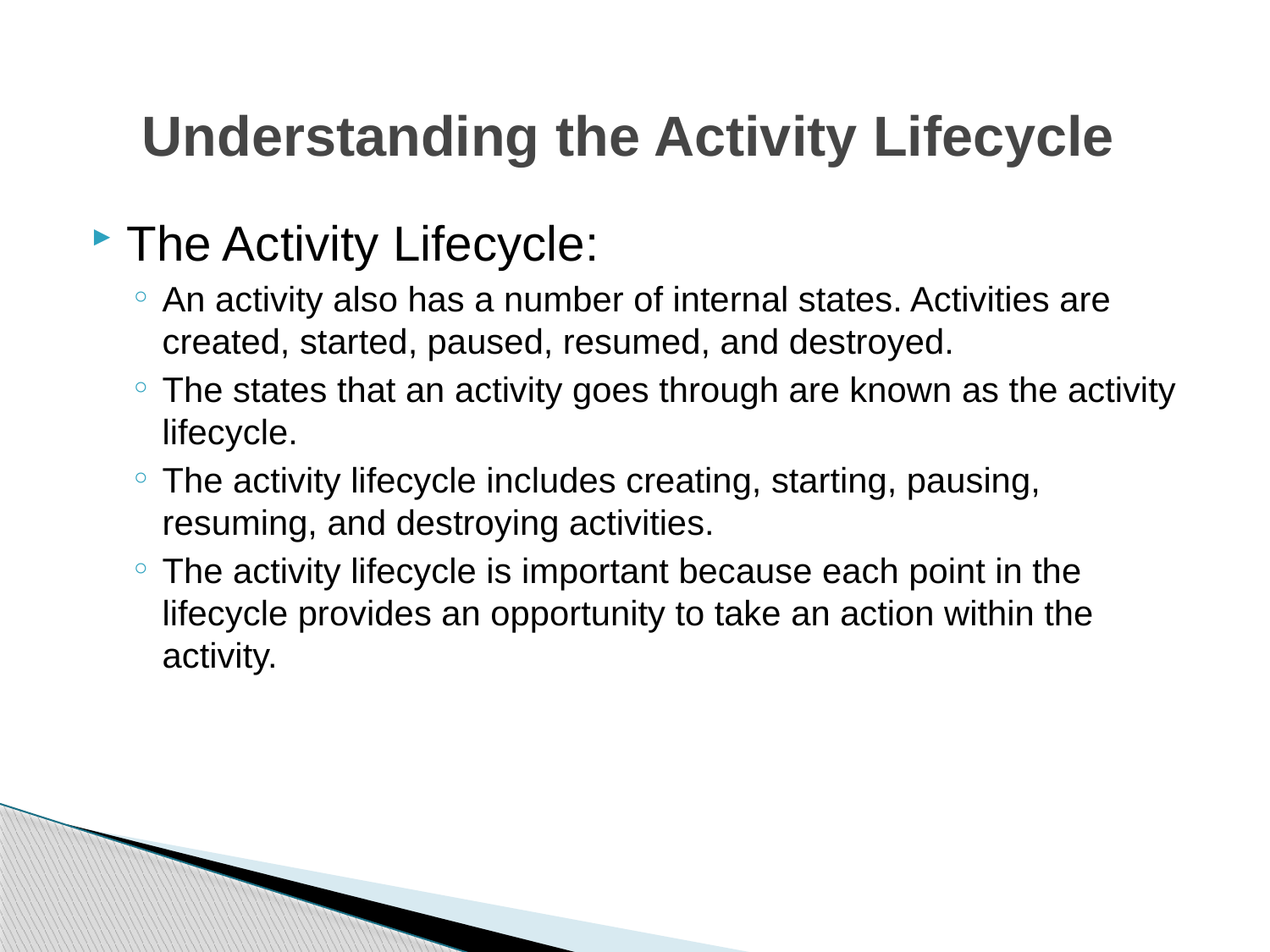

# Understanding the Activity Lifecycle
The Activity Lifecycle:
An activity also has a number of internal states. Activities are created, started, paused, resumed, and destroyed.
The states that an activity goes through are known as the activity lifecycle.
The activity lifecycle includes creating, starting, pausing, resuming, and destroying activities.
The activity lifecycle is important because each point in the lifecycle provides an opportunity to take an action within the activity.